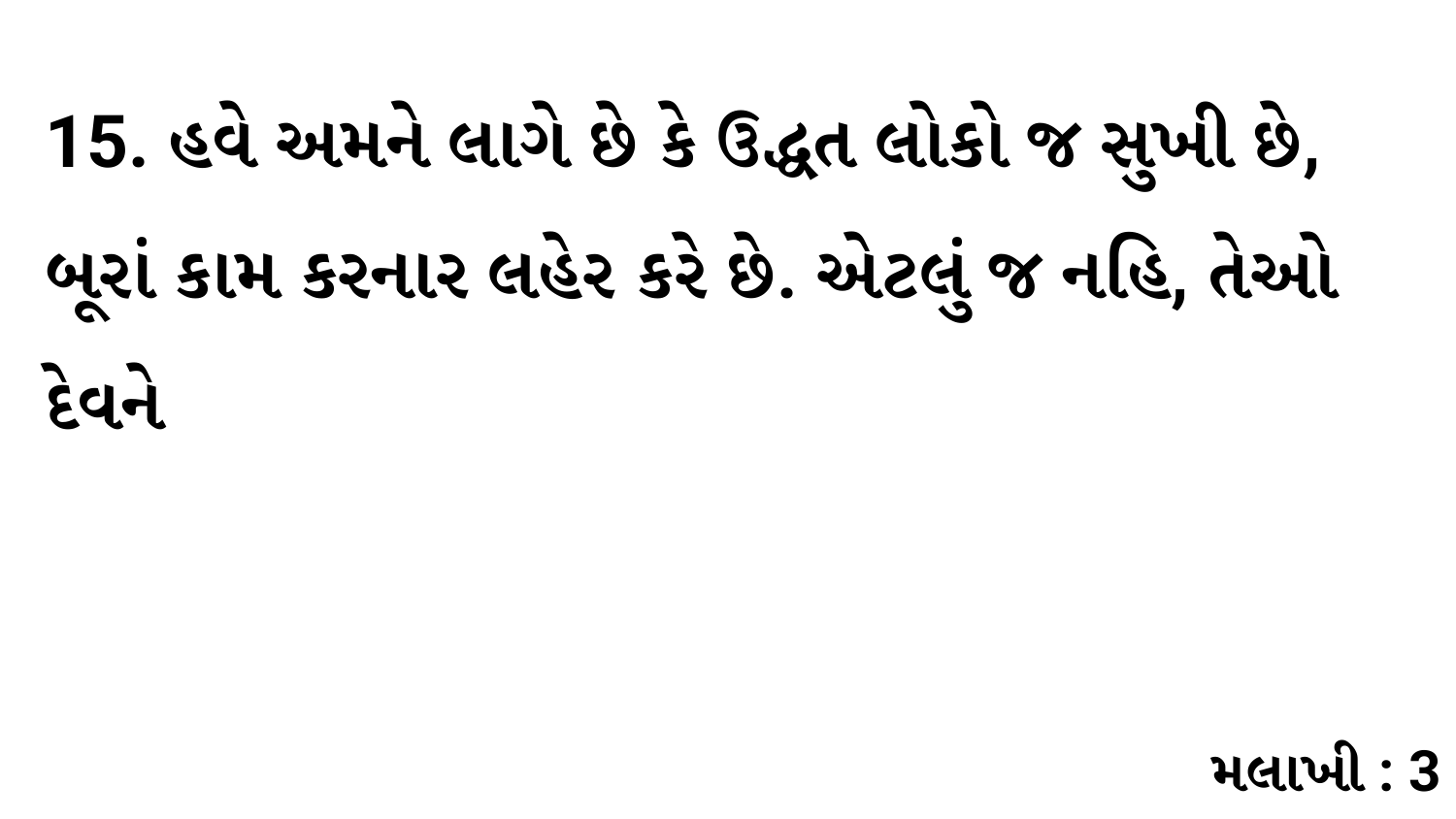

15. હવે અમને લાગે છે કે ઉદ્ધત લોકો જ સુખી છે, બૂરાં કામ કરનાર લહેર કરે છે. એટલું જ નહિ, તેઓ દેવને
મલાખી : 3